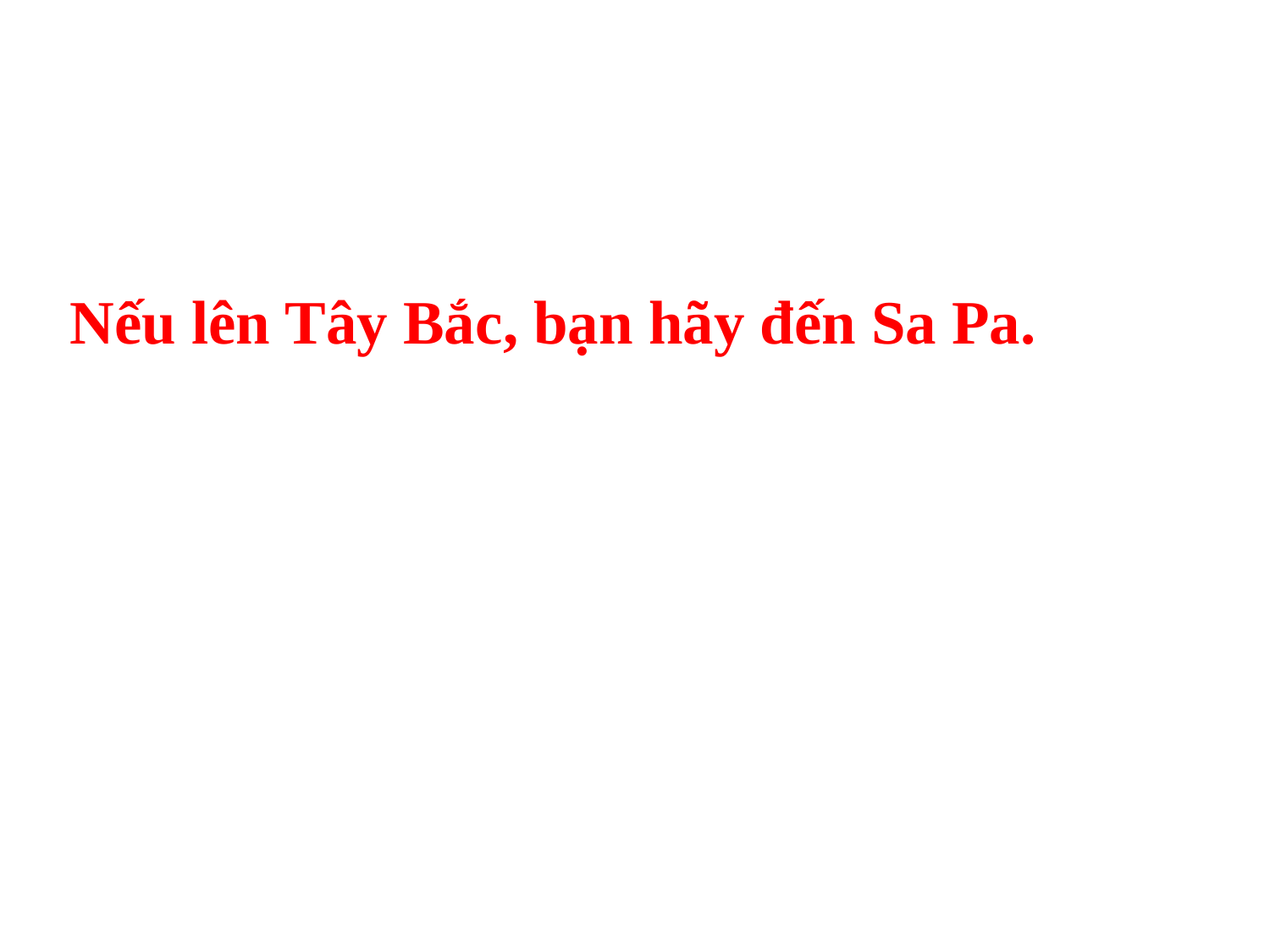

Nếu lên Tây Bắc, bạn hãy đến Sa Pa.